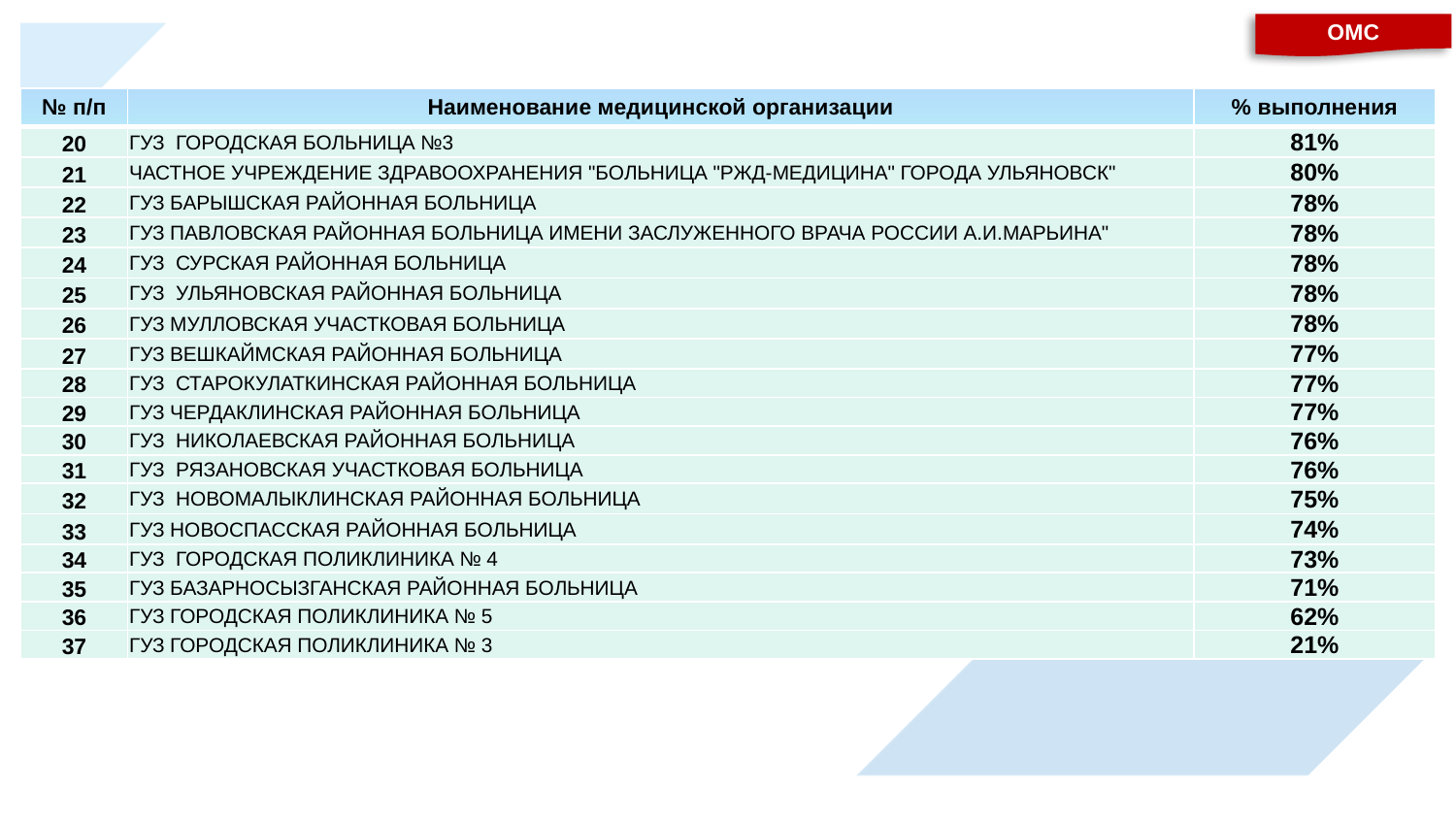

ОМС

| № п/п | Наименование медицинской организации | % выполнения |
| --- | --- | --- |
| 20 | ГУЗ ГОРОДСКАЯ БОЛЬНИЦА №3 | 81% |
| 21 | ЧАСТНОЕ УЧРЕЖДЕНИЕ ЗДРАВООХРАНЕНИЯ "БОЛЬНИЦА "РЖД-МЕДИЦИНА" ГОРОДА УЛЬЯНОВСК" | 80% |
| 22 | ГУЗ БАРЫШСКАЯ РАЙОННАЯ БОЛЬНИЦА | 78% |
| 23 | ГУЗ ПАВЛОВСКАЯ РАЙОННАЯ БОЛЬНИЦА ИМЕНИ ЗАСЛУЖЕННОГО ВРАЧА РОССИИ А.И.МАРЬИНА" | 78% |
| 24 | ГУЗ СУРСКАЯ РАЙОННАЯ БОЛЬНИЦА | 78% |
| 25 | ГУЗ УЛЬЯНОВСКАЯ РАЙОННАЯ БОЛЬНИЦА | 78% |
| 26 | ГУЗ МУЛЛОВСКАЯ УЧАСТКОВАЯ БОЛЬНИЦА | 78% |
| 27 | ГУЗ ВЕШКАЙМСКАЯ РАЙОННАЯ БОЛЬНИЦА | 77% |
| 28 | ГУЗ СТАРОКУЛАТКИНСКАЯ РАЙОННАЯ БОЛЬНИЦА | 77% |
| 29 | ГУЗ ЧЕРДАКЛИНСКАЯ РАЙОННАЯ БОЛЬНИЦА | 77% |
| 30 | ГУЗ НИКОЛАЕВСКАЯ РАЙОННАЯ БОЛЬНИЦА | 76% |
| 31 | ГУЗ РЯЗАНОВСКАЯ УЧАСТКОВАЯ БОЛЬНИЦА | 76% |
| 32 | ГУЗ НОВОМАЛЫКЛИНСКАЯ РАЙОННАЯ БОЛЬНИЦА | 75% |
| 33 | ГУЗ НОВОСПАССКАЯ РАЙОННАЯ БОЛЬНИЦА | 74% |
| 34 | ГУЗ ГОРОДСКАЯ ПОЛИКЛИНИКА № 4 | 73% |
| 35 | ГУЗ БАЗАРНОСЫЗГАНСКАЯ РАЙОННАЯ БОЛЬНИЦА | 71% |
| 36 | ГУЗ ГОРОДСКАЯ ПОЛИКЛИНИКА № 5 | 62% |
| 37 | ГУЗ ГОРОДСКАЯ ПОЛИКЛИНИКА № 3 | 21% |